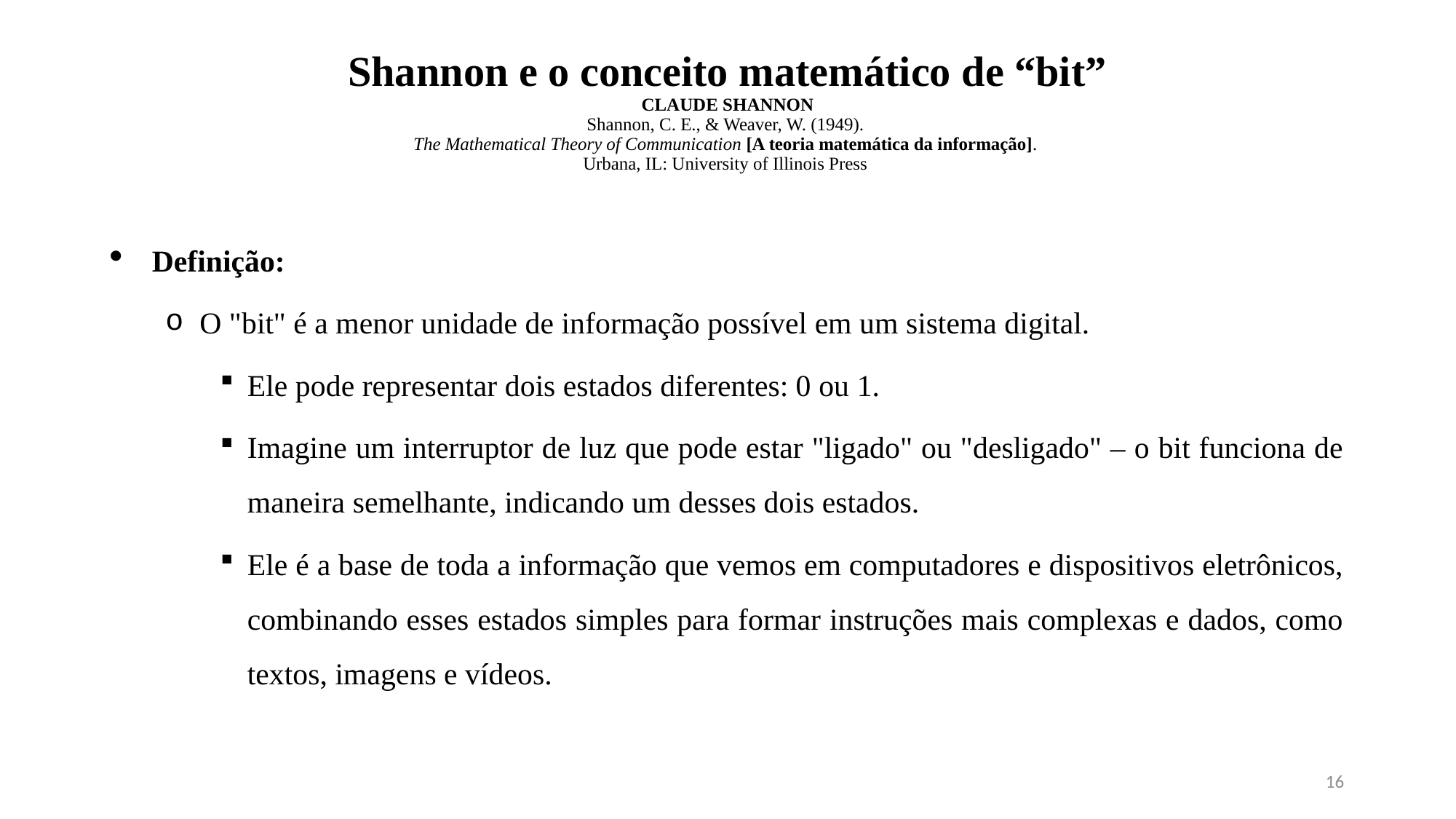

# Shannon e o conceito matemático de “bit” CLAUDE SHANNON Shannon, C. E., & Weaver, W. (1949).  The Mathematical Theory of Communication [A teoria matemática da informação]. Urbana, IL: University of Illinois Press
Definição:
O "bit" é a menor unidade de informação possível em um sistema digital.
Ele pode representar dois estados diferentes: 0 ou 1.
Imagine um interruptor de luz que pode estar "ligado" ou "desligado" – o bit funciona de maneira semelhante, indicando um desses dois estados.
Ele é a base de toda a informação que vemos em computadores e dispositivos eletrônicos, combinando esses estados simples para formar instruções mais complexas e dados, como textos, imagens e vídeos.
16